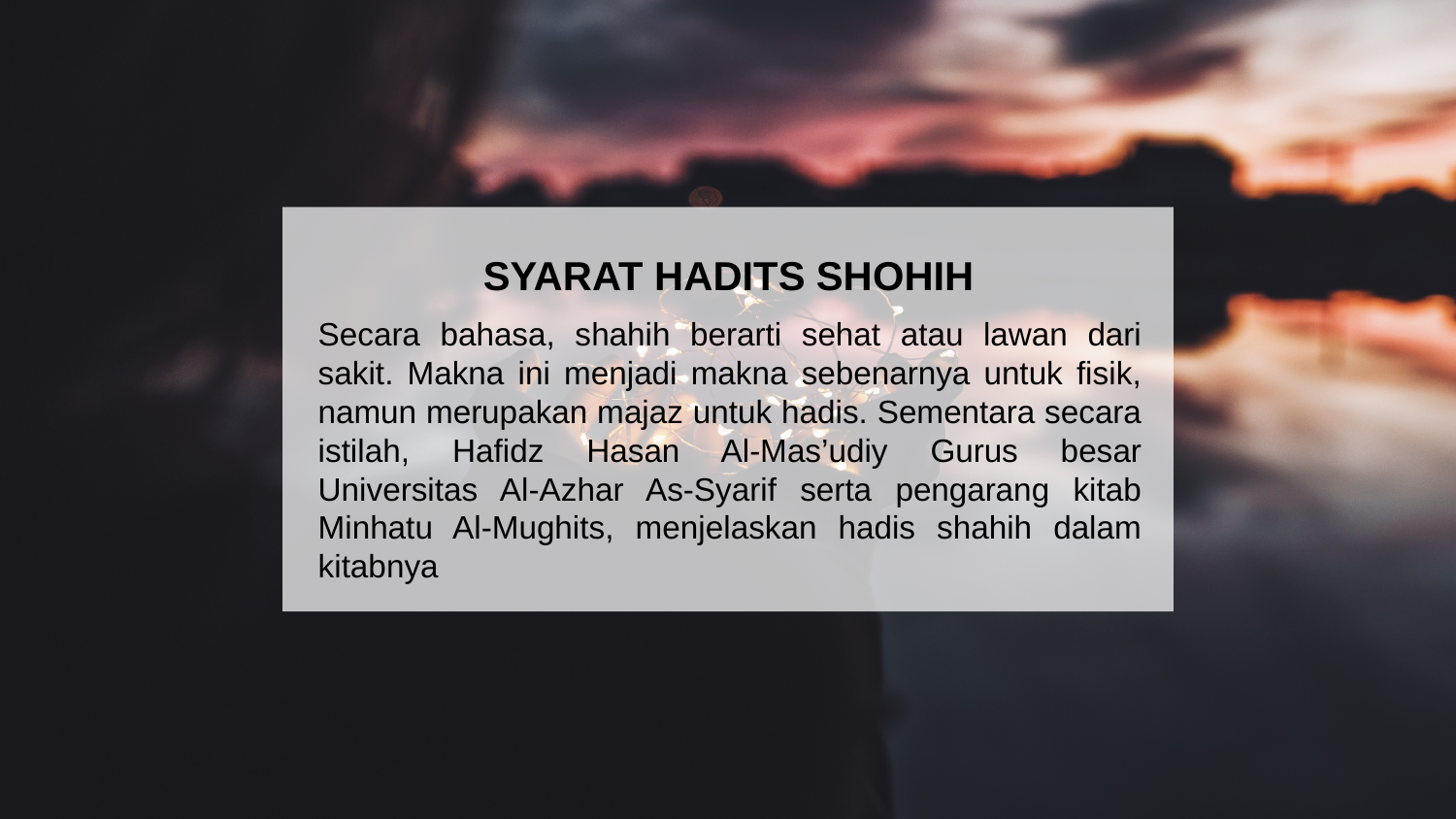

SYARAT HADITS SHOHIH
Secara bahasa, shahih berarti sehat atau lawan dari sakit. Makna ini menjadi makna sebenarnya untuk fisik, namun merupakan majaz untuk hadis. Sementara secara istilah, Hafidz Hasan Al-Mas’udiy Gurus besar Universitas Al-Azhar As-Syarif serta pengarang kitab Minhatu Al-Mughits, menjelaskan hadis shahih dalam kitabnya